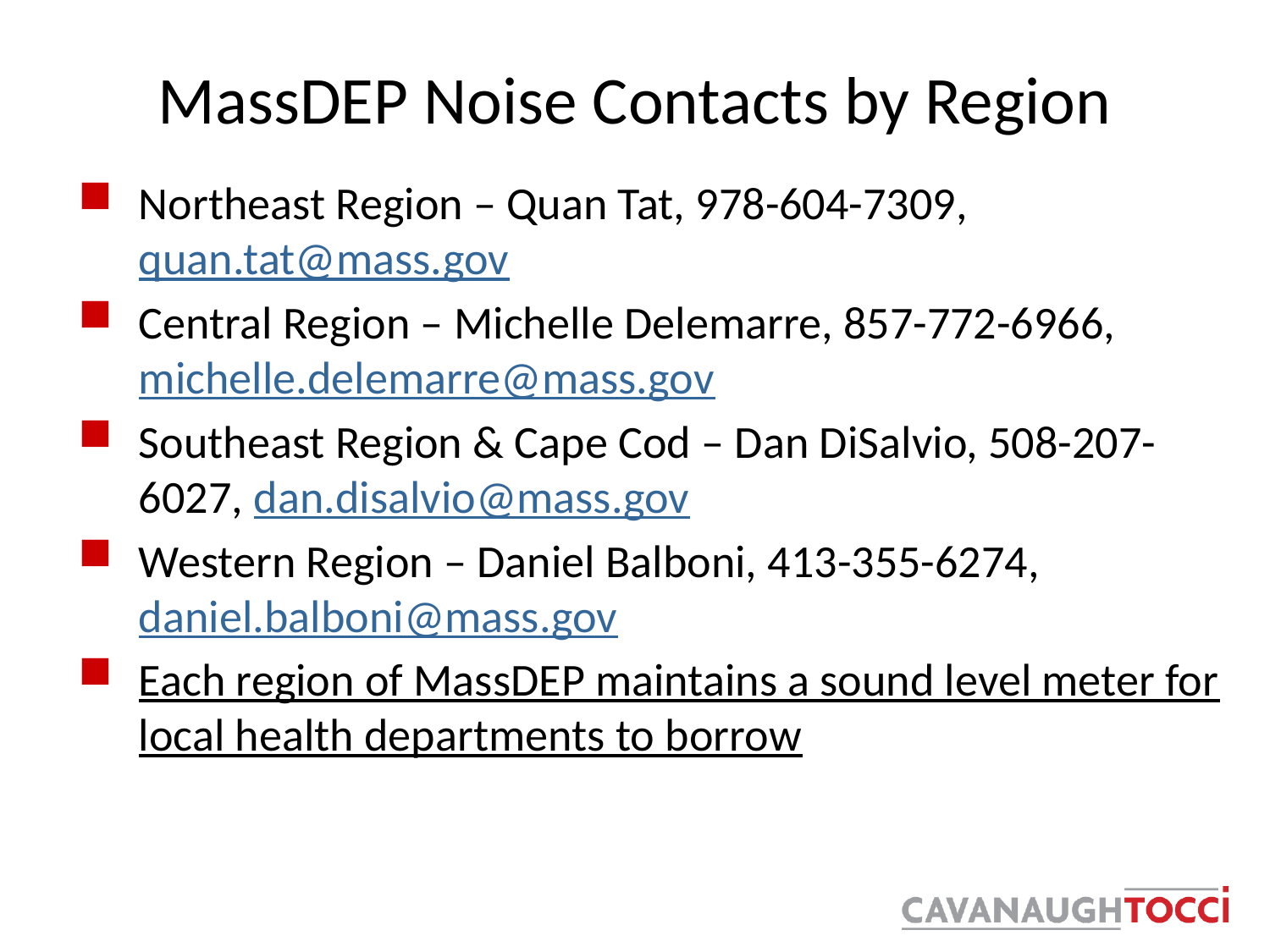

# MassDEP Noise Contacts by Region
Northeast Region – Quan Tat, 978-604-7309, quan.tat@mass.gov
Central Region – Michelle Delemarre, 857-772-6966, michelle.delemarre@mass.gov
Southeast Region & Cape Cod – Dan DiSalvio, 508-207-6027, dan.disalvio@mass.gov
Western Region – Daniel Balboni, 413-355-6274, daniel.balboni@mass.gov
Each region of MassDEP maintains a sound level meter for local health departments to borrow